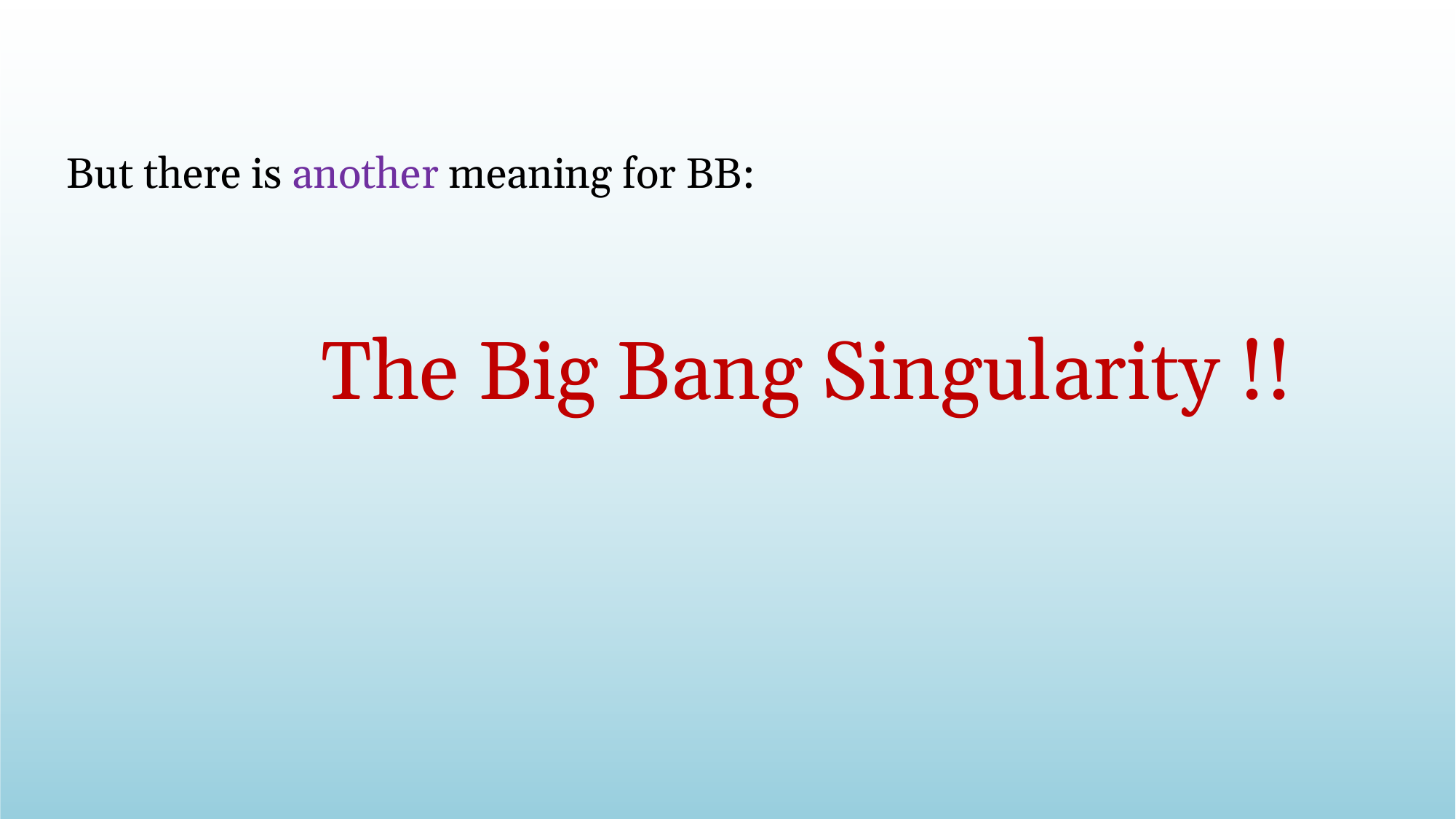

But there is another meaning for BB:

		     The Big Bang Singularity !!